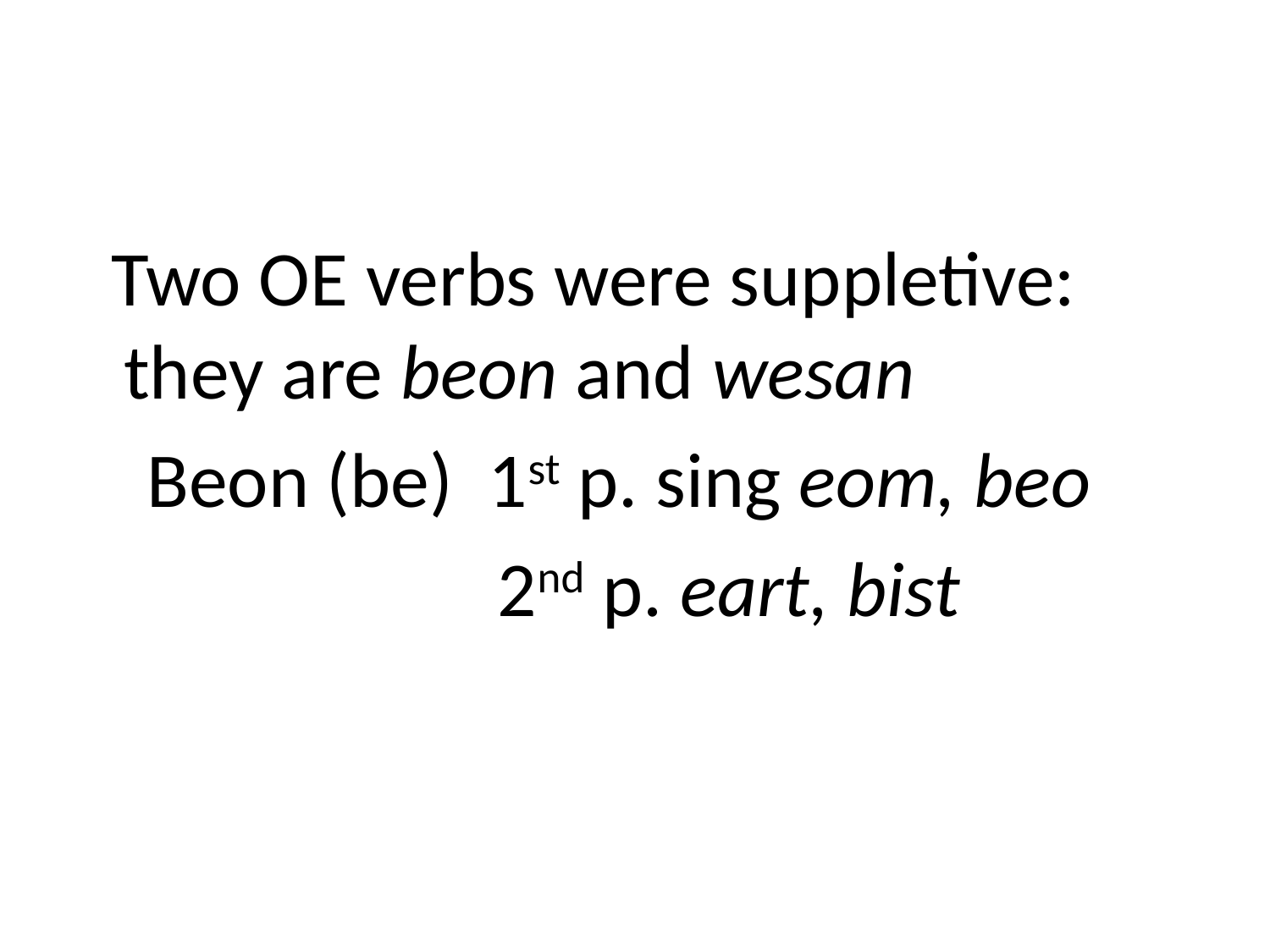

#
  Two OE verbs were suppletive: they are beon and wesan
    Beon (be)  1st p. sing eom, beo
                        2nd p. eart, bist